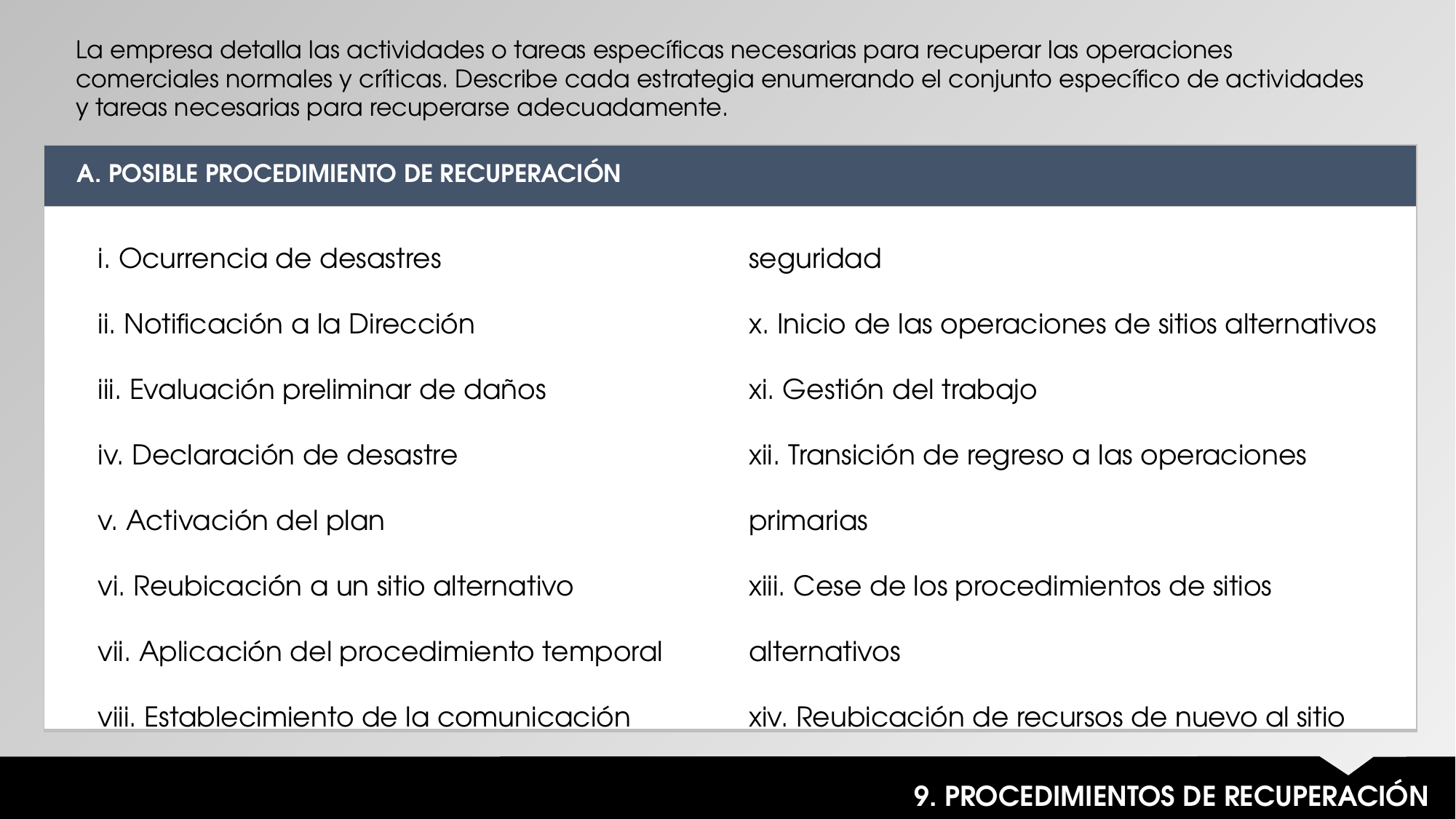

La empresa detalla las actividades o tareas específicas necesarias para recuperar las operaciones comerciales normales y críticas. Describe cada estrategia enumerando el conjunto específico de actividades y tareas necesarias para recuperarse adecuadamente.
| A. POSIBLE PROCEDIMIENTO DE RECUPERACIÓN |
| --- |
|  |
i. Ocurrencia de desastres
ii. Notificación a la Dirección
iii. Evaluación preliminar de daños
iv. Declaración de desastre
v. Activación del plan
vi. Reubicación a un sitio alternativo
vii. Aplicación del procedimiento temporal
viii. Establecimiento de la comunicación
ix. Restauración del proceso de datos y comunicación con la ubicación de la copia de seguridad
x. Inicio de las operaciones de sitios alternativos
xi. Gestión del trabajo
xii. Transición de regreso a las operaciones primarias
xiii. Cese de los procedimientos de sitios alternativos
xiv. Reubicación de recursos de nuevo al sitio primario

9. PROCEDIMIENTOS DE RECUPERACIÓN